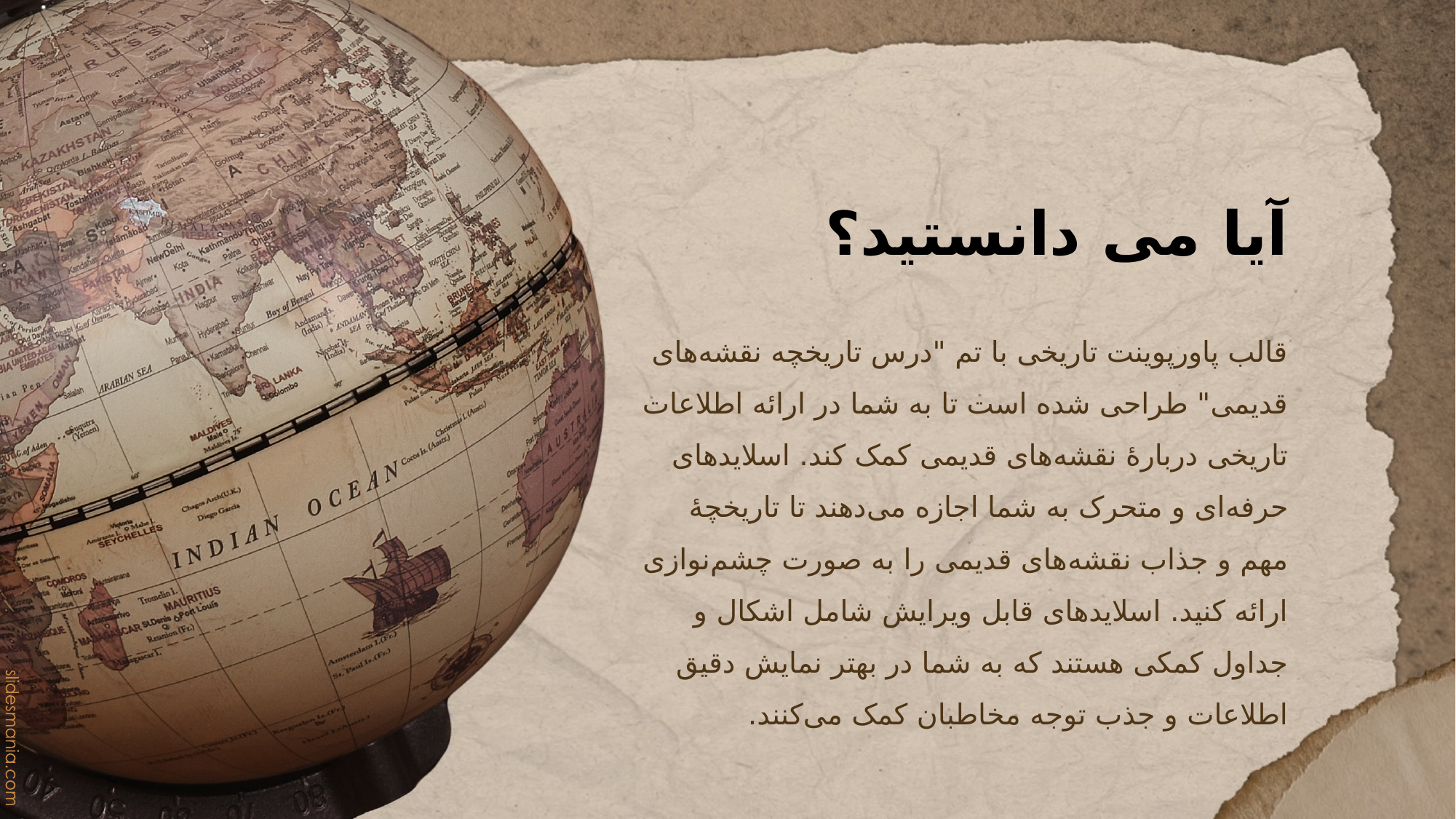

# آیا می دانستید؟
قالب پاورپوینت تاریخی با تم "درس تاریخچه نقشه‌های قدیمی" طراحی شده است تا به شما در ارائه اطلاعات تاریخی دربارهٔ نقشه‌های قدیمی کمک کند. اسلایدهای حرفه‌ای و متحرک به شما اجازه می‌دهند تا تاریخچهٔ مهم و جذاب نقشه‌های قدیمی را به صورت چشم‌نوازی ارائه کنید. اسلایدهای قابل ویرایش شامل اشکال و جداول کمکی هستند که به شما در بهتر نمایش دقیق اطلاعات و جذب توجه مخاطبان کمک می‌کنند.